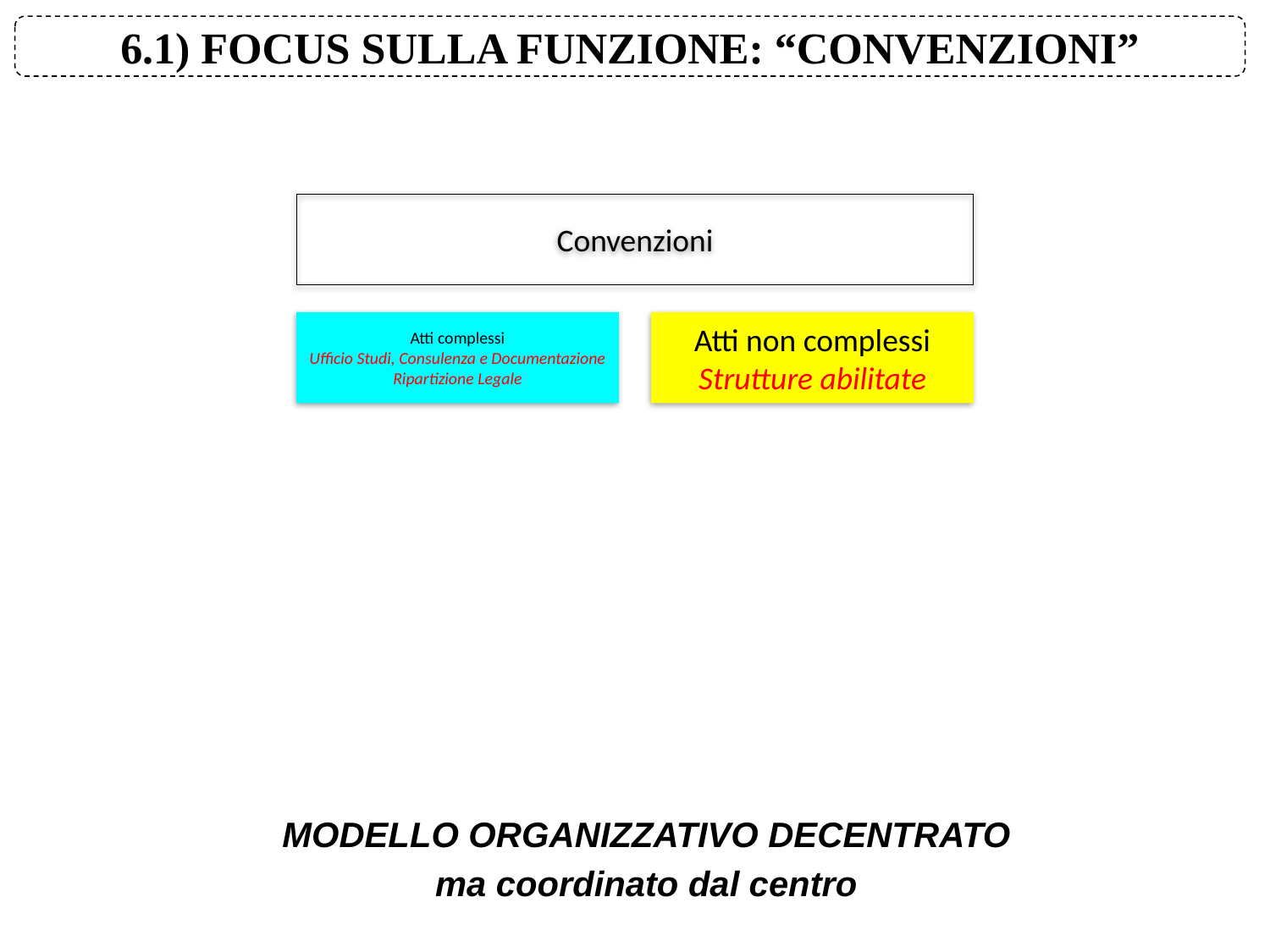

6.1) FOCUS SULLA FUNZIONE: “CONVENZIONI”
Convenzioni
Atti complessi
Ufficio Studi, Consulenza e Documentazione
Ripartizione Legale
Atti non complessi
Strutture abilitate
MODELLO ORGANIZZATIVO DECENTRATO
ma coordinato dal centro